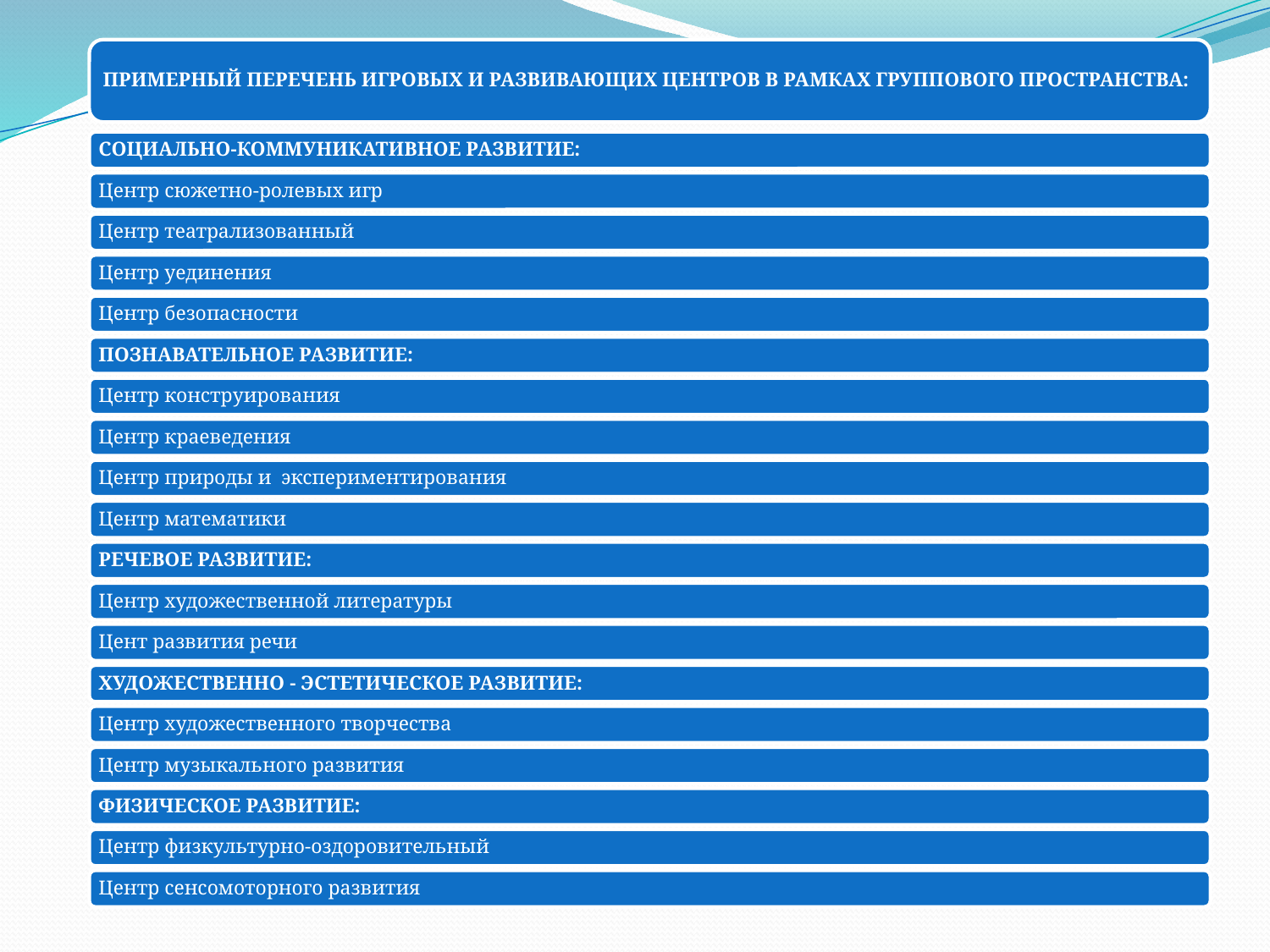

ПРИМЕРНЫЙ ПЕРЕЧЕНЬ ИГРОВЫХ И РАЗВИВАЮЩИХ ЦЕНТРОВ В РАМКАХ ГРУППОВОГО ПРОСТРАНСТВА:
СОЦИАЛЬНО-КОММУНИКАТИВНОЕ РАЗВИТИЕ:
Центр сюжетно-ролевых игр
Центр театрализованный
Центр уединения
Центр безопасности
ПОЗНАВАТЕЛЬНОЕ РАЗВИТИЕ:
Центр конструирования
Центр краеведения
Центр природы и  экспериментирования
Центр математики
РЕЧЕВОЕ РАЗВИТИЕ:
Центр художественной литературы
Цент развития речи
ХУДОЖЕСТВЕННО - ЭСТЕТИЧЕСКОЕ РАЗВИТИЕ:
Центр художественного творчества
Центр музыкального развития
ФИЗИЧЕСКОЕ РАЗВИТИЕ:
Центр физкультурно-оздоровительный
Центр сенсомоторного развития